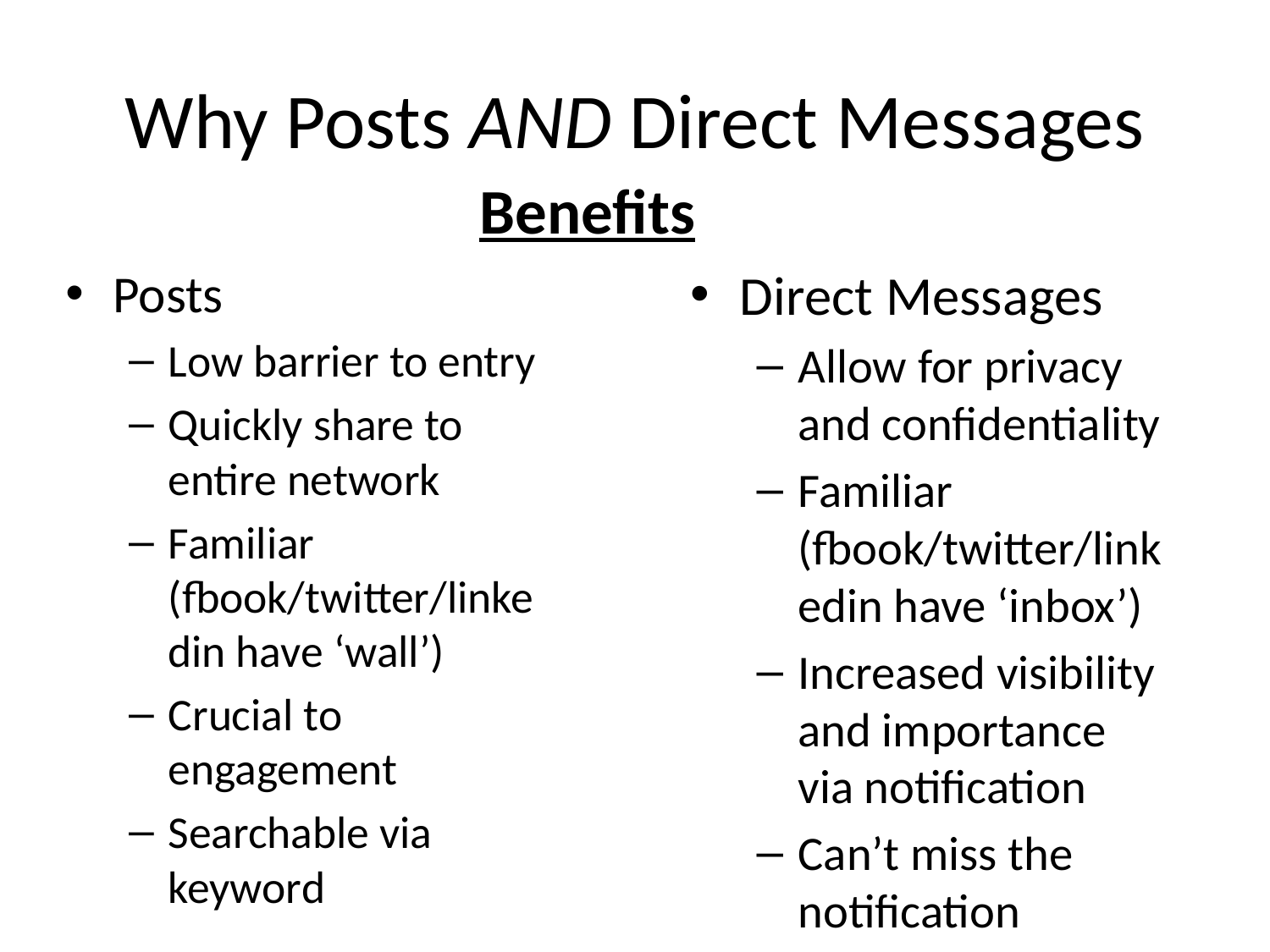

# Why Posts AND Direct Messages
Benefits
Direct Messages
Allow for privacy and confidentiality
Familiar (fbook/twitter/linkedin have ‘inbox’)
Increased visibility and importance via notification
Can’t miss the notification

Posts
Low barrier to entry
Quickly share to entire network
Familiar (fbook/twitter/linkedin have ‘wall’)
Crucial to engagement
Searchable via keyword